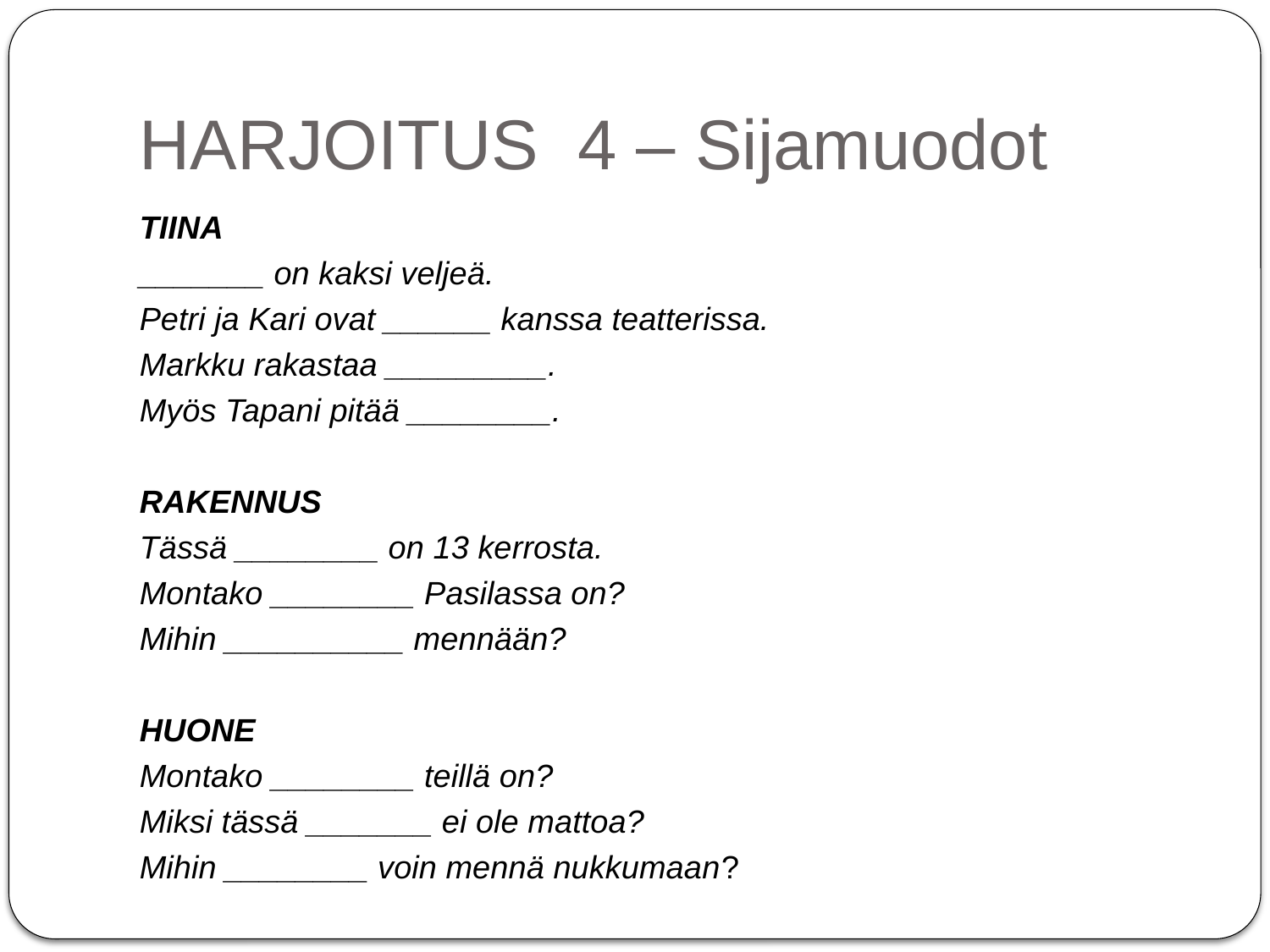

# HARJOITUS  4 – Sijamuodot
TIINA
_______ on kaksi veljeä.
Petri ja Kari ovat ______ kanssa teatterissa.
Markku rakastaa _________.
Myös Tapani pitää ________.

RAKENNUS
Tässä ________ on 13 kerrosta.
Montako ________ Pasilassa on?
Mihin __________ mennään?

HUONE
Montako ________ teillä on?
Miksi tässä _______ ei ole mattoa?
Mihin ________ voin mennä nukkumaan?